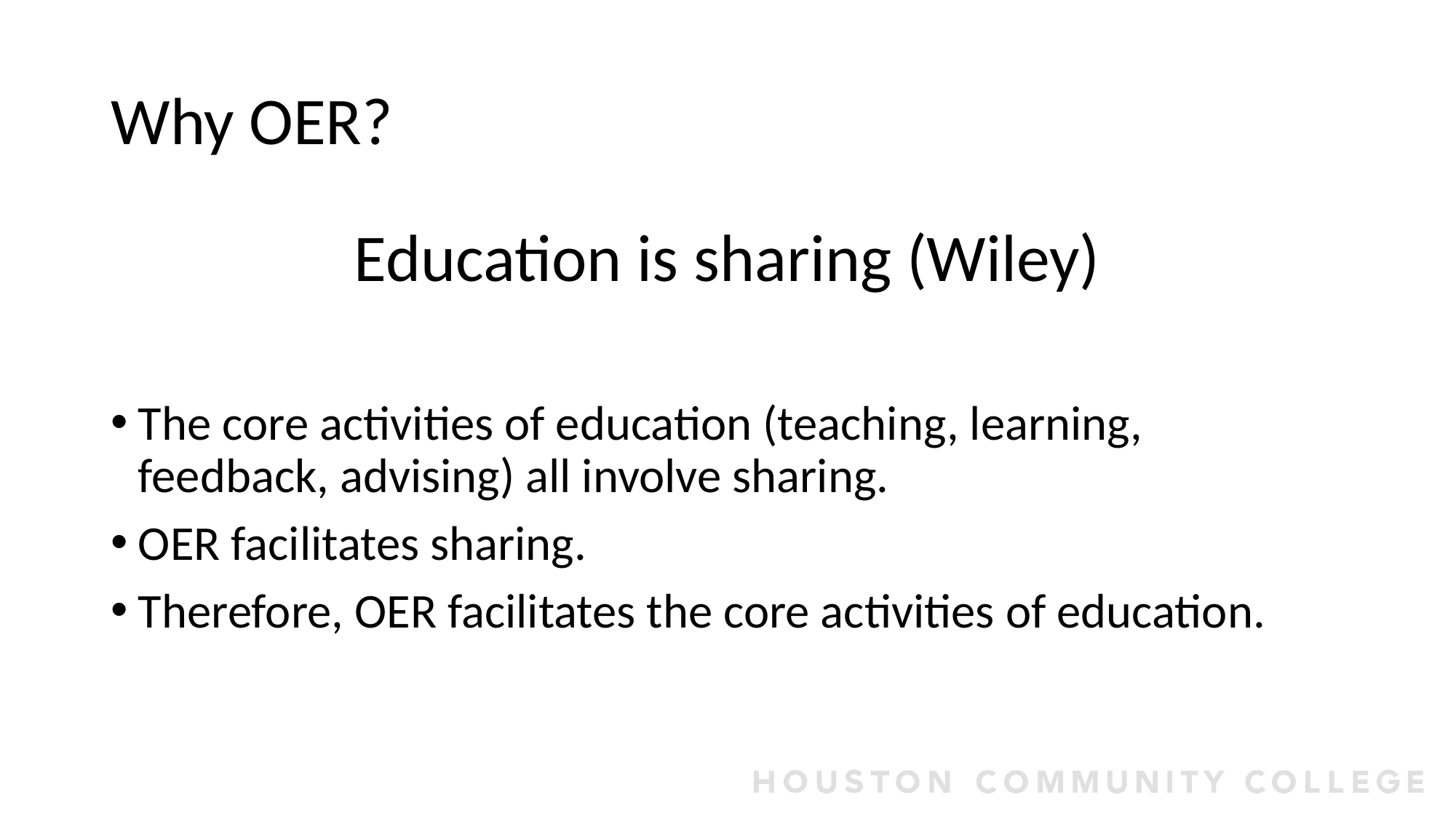

# Why OER?
Education is sharing (Wiley)

The core activities of education (teaching, learning, feedback, advising) all involve sharing.
OER facilitates sharing.
Therefore, OER facilitates the core activities of education.